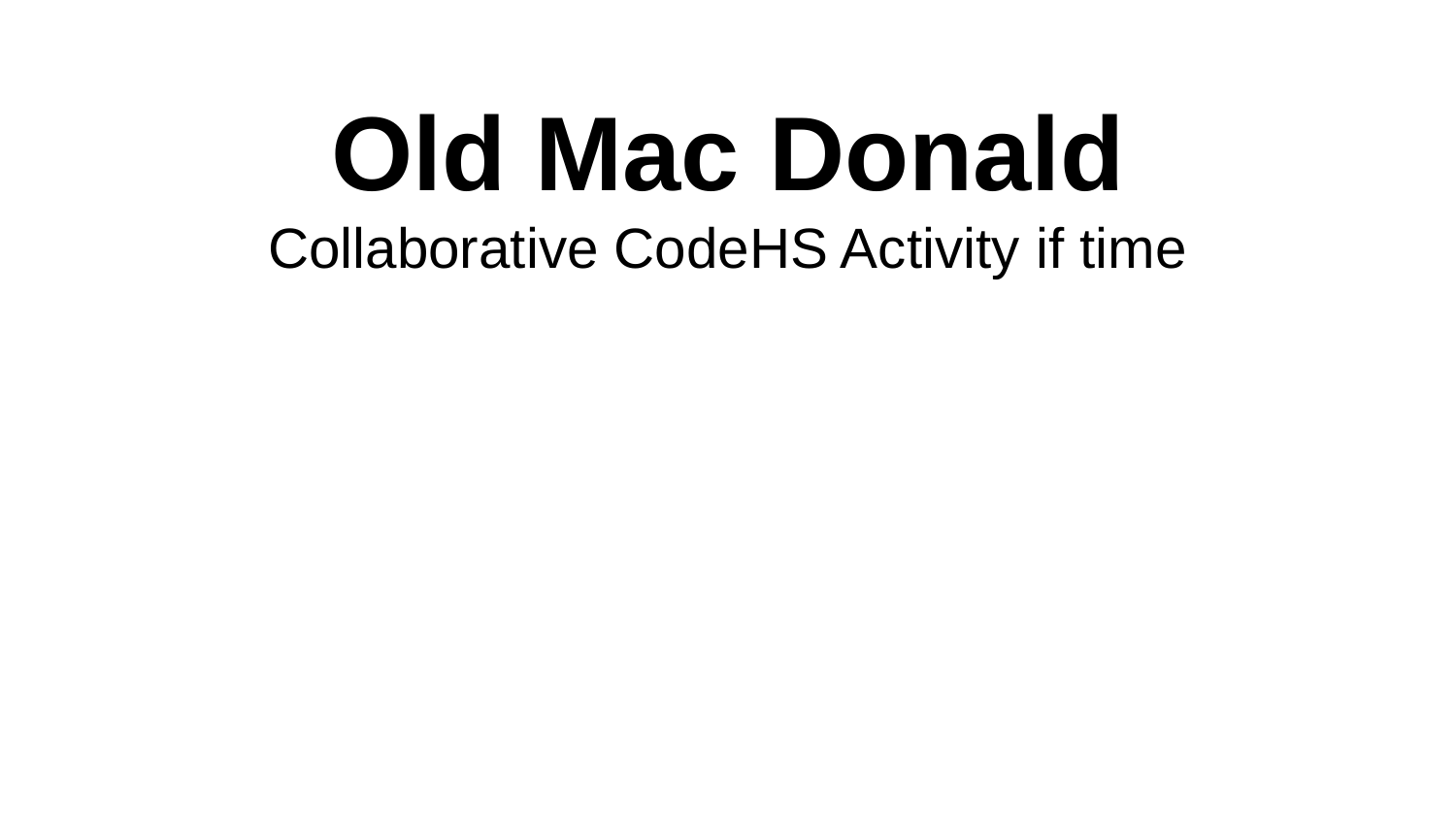

# Old Mac Donald
Collaborative CodeHS Activity if time